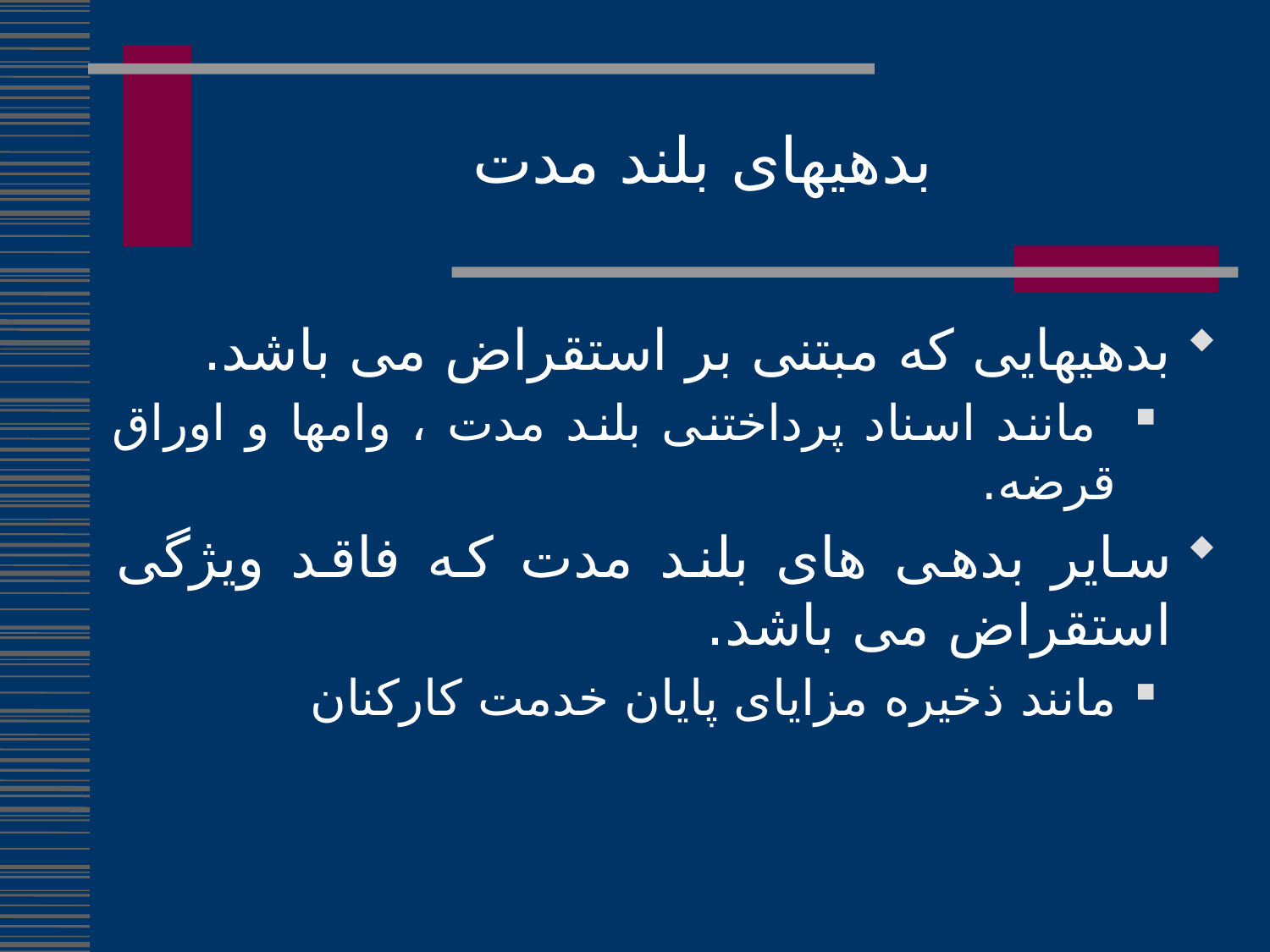

بدهیهای بلند مدت
بدهیهایی که مبتنی بر استقراض می باشد.
 مانند اسناد پرداختنی بلند مدت ، وامها و اوراق قرضه.
سایر بدهی های بلند مدت که فاقد ویژگی استقراض می باشد.
مانند ذخیره مزایای پایان خدمت کارکنان

116